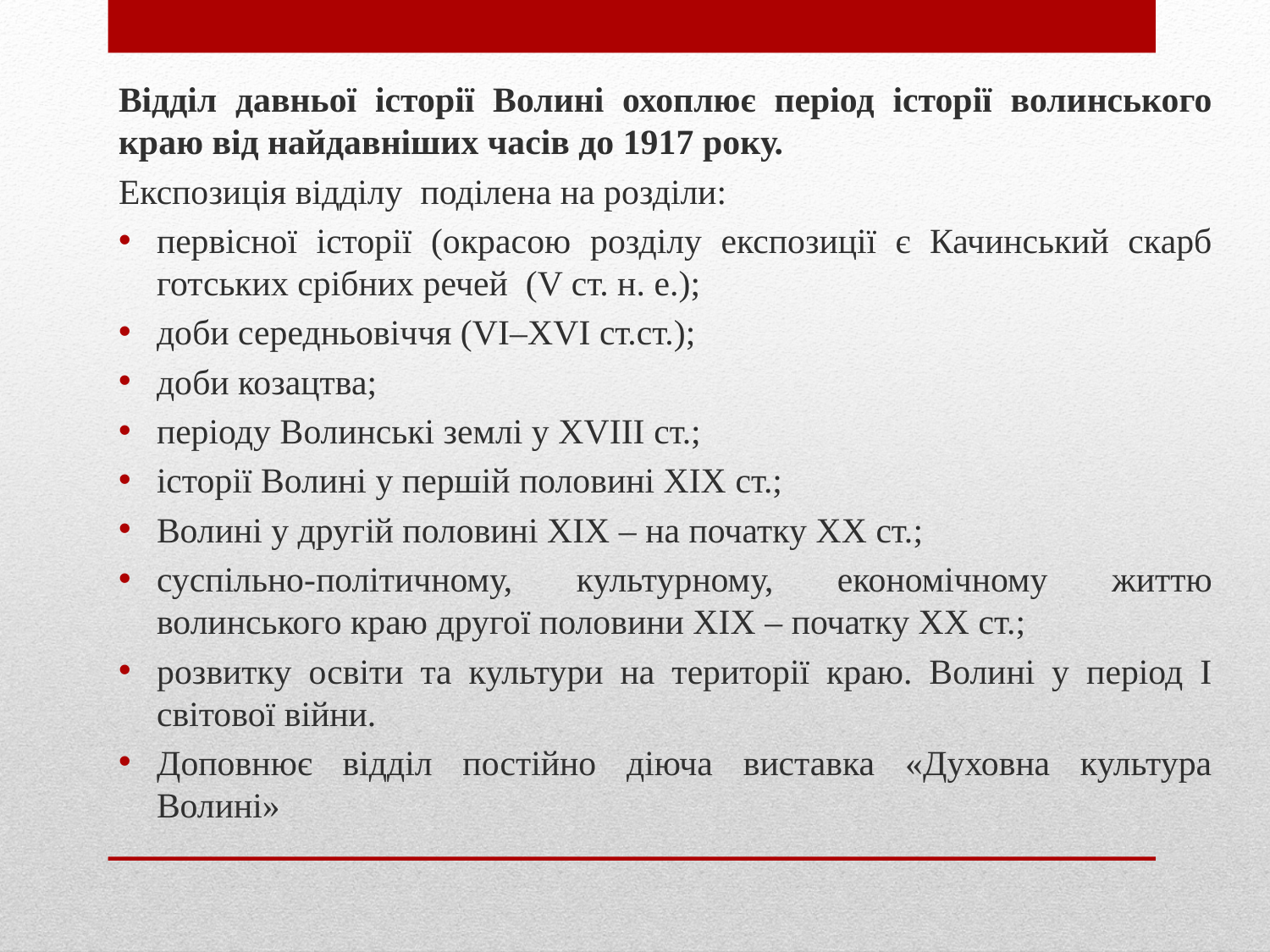

Відділ давньої історії Волині охоплює період історії волинського краю від найдавніших часів до 1917 року.
Експозиція відділу  поділена на розділи:
первісної історії (окрасою розділу експозиції є Качинський скарб готських срібних речей  (V ст. н. е.);
доби середньовіччя (VІ–ХVІ ст.ст.);
доби козацтва;
періоду Волинські землі у ХVIII ст.;
історії Волині у першій половині ХІХ ст.;
Волині у другій половині ХІХ – на початку ХХ ст.;
суспільно-політичному, культурному, економічному життю волинського краю другої половини ХІХ – початку ХХ ст.;
розвитку освіти та культури на території краю. Волині у період І світової війни.
Доповнює відділ постійно діюча виставка «Духовна культура Волині»